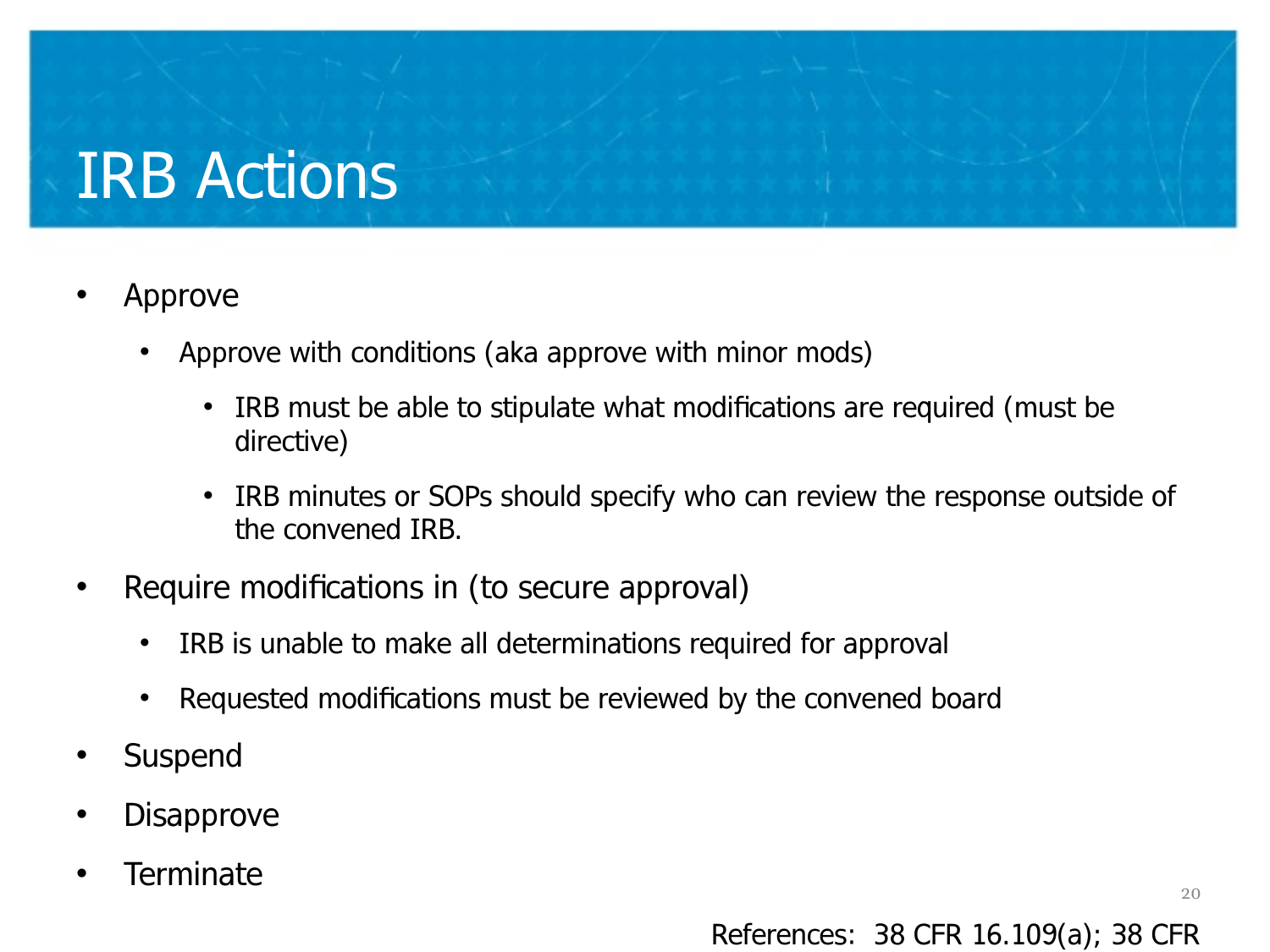

# IRB Actions
Approve
Approve with conditions (aka approve with minor mods)
IRB must be able to stipulate what modifications are required (must be directive)
IRB minutes or SOPs should specify who can review the response outside of the convened IRB.
Require modifications in (to secure approval)
IRB is unable to make all determinations required for approval
Requested modifications must be reviewed by the convened board
Suspend
Disapprove
Terminate
					References:  38 CFR 16.109(a); 38 CFR 16.113